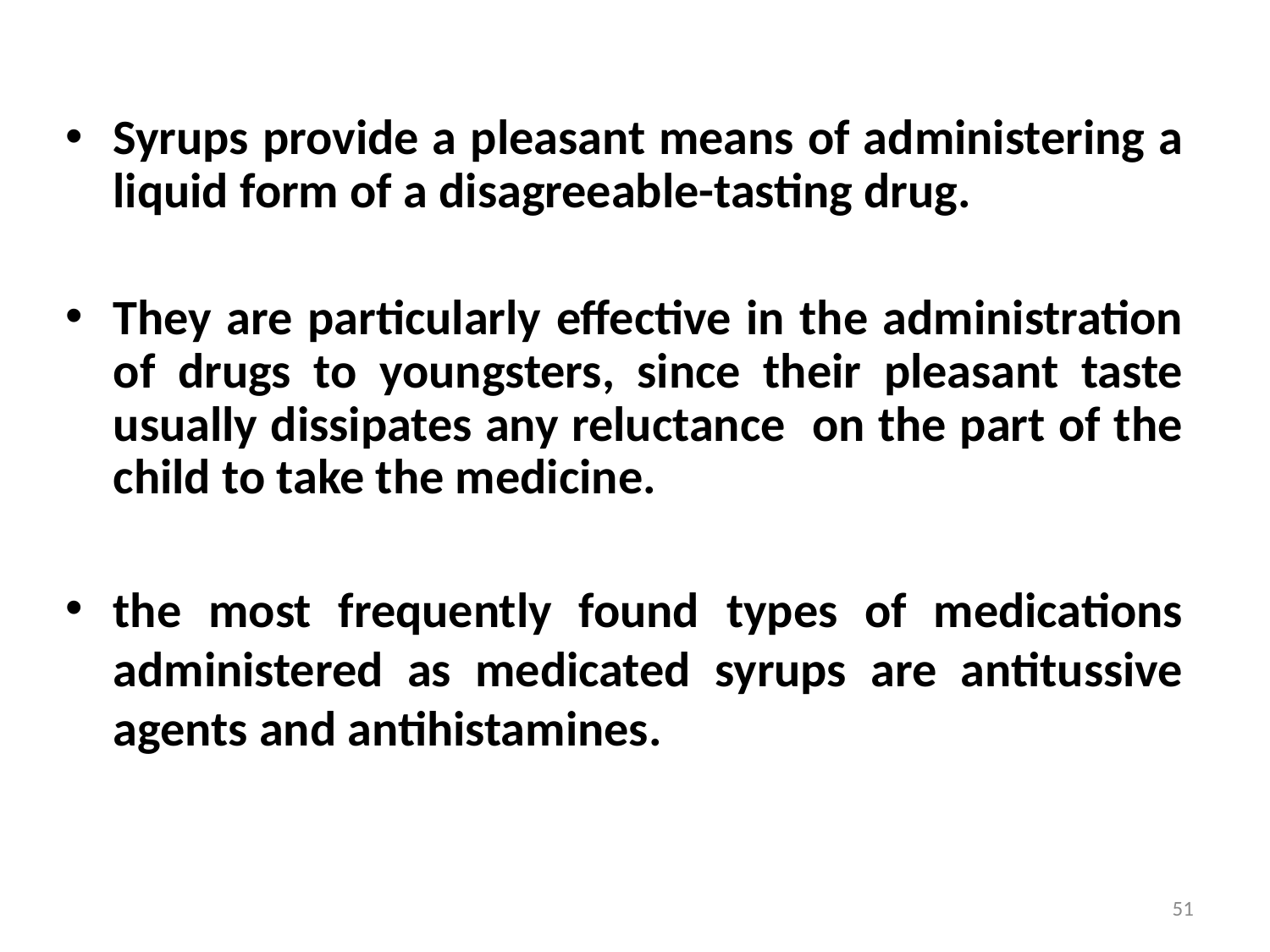

Syrups provide a pleasant means of administering a liquid form of a disagreeable-tasting drug.

They are particularly effective in the administration of drugs to youngsters, since their pleasant taste usually dissipates any reluctance  on the part of the child to take the medicine.

the most frequently found types of medications administered as medicated syrups are antitussive agents and antihistamines.

51